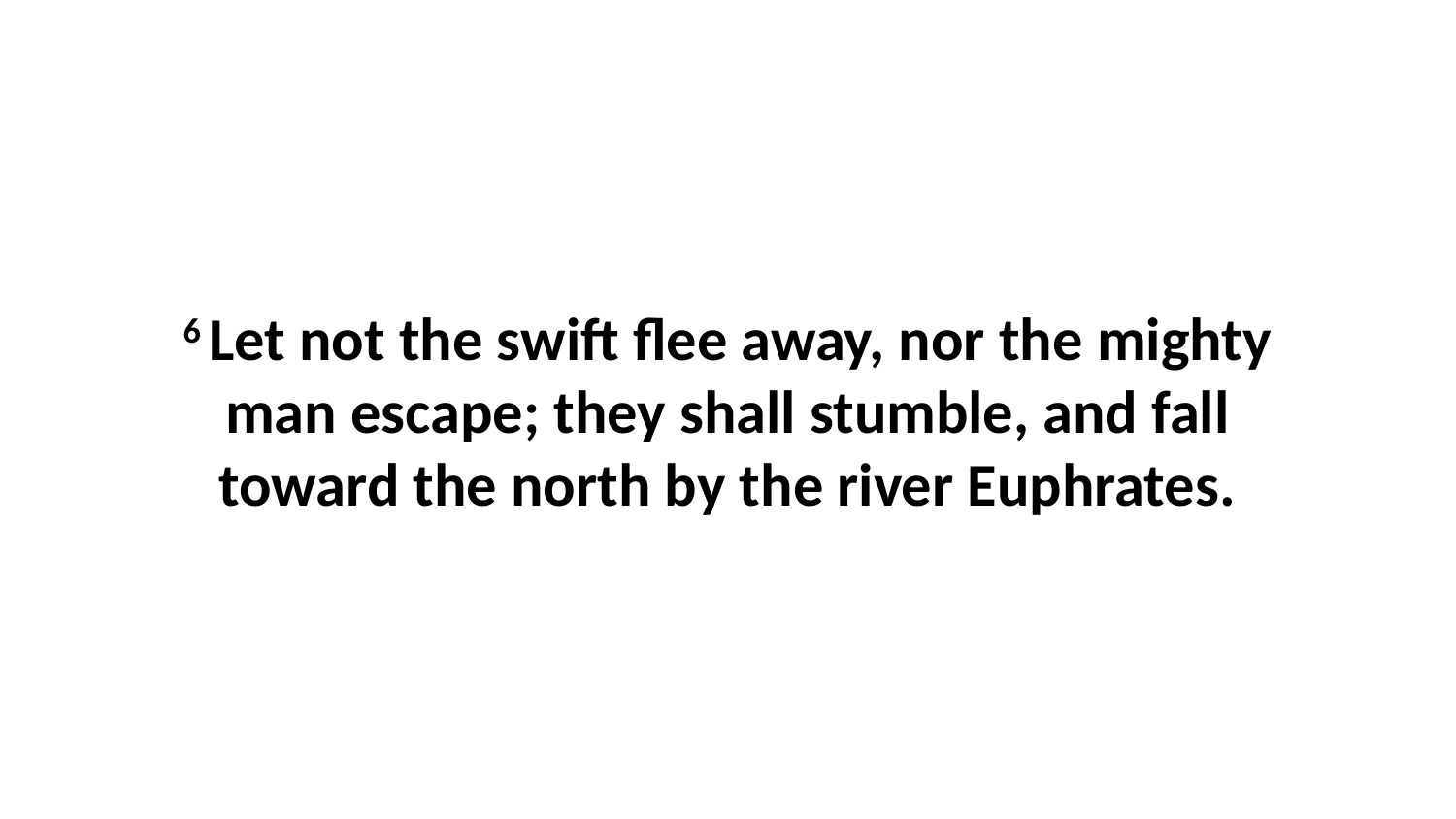

6 Let not the swift flee away, nor the mighty man escape; they shall stumble, and fall toward the north by the river Euphrates.